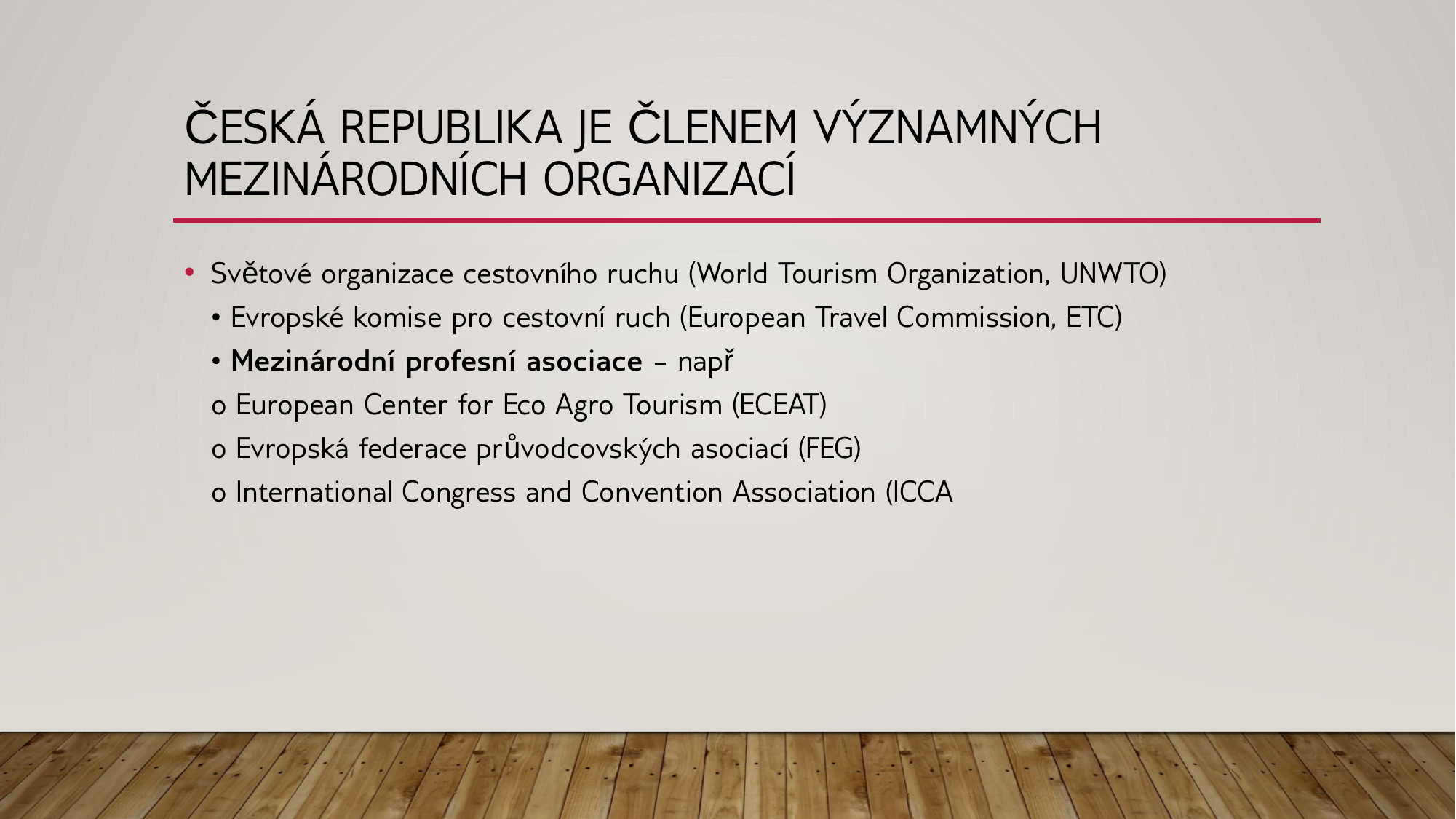

# Česká republika je členem významných mezinárodních organizací
Světové organizace cestovního ruchu (World Tourism Organization, UNWTO)
• Evropské komise pro cestovní ruch (European Travel Commission, ETC)
• Mezinárodní profesní asociace – např
o European Center for Eco Agro Tourism (ECEAT)
o Evropská federace průvodcovských asociací (FEG)
o International Congress and Convention Association (ICCA